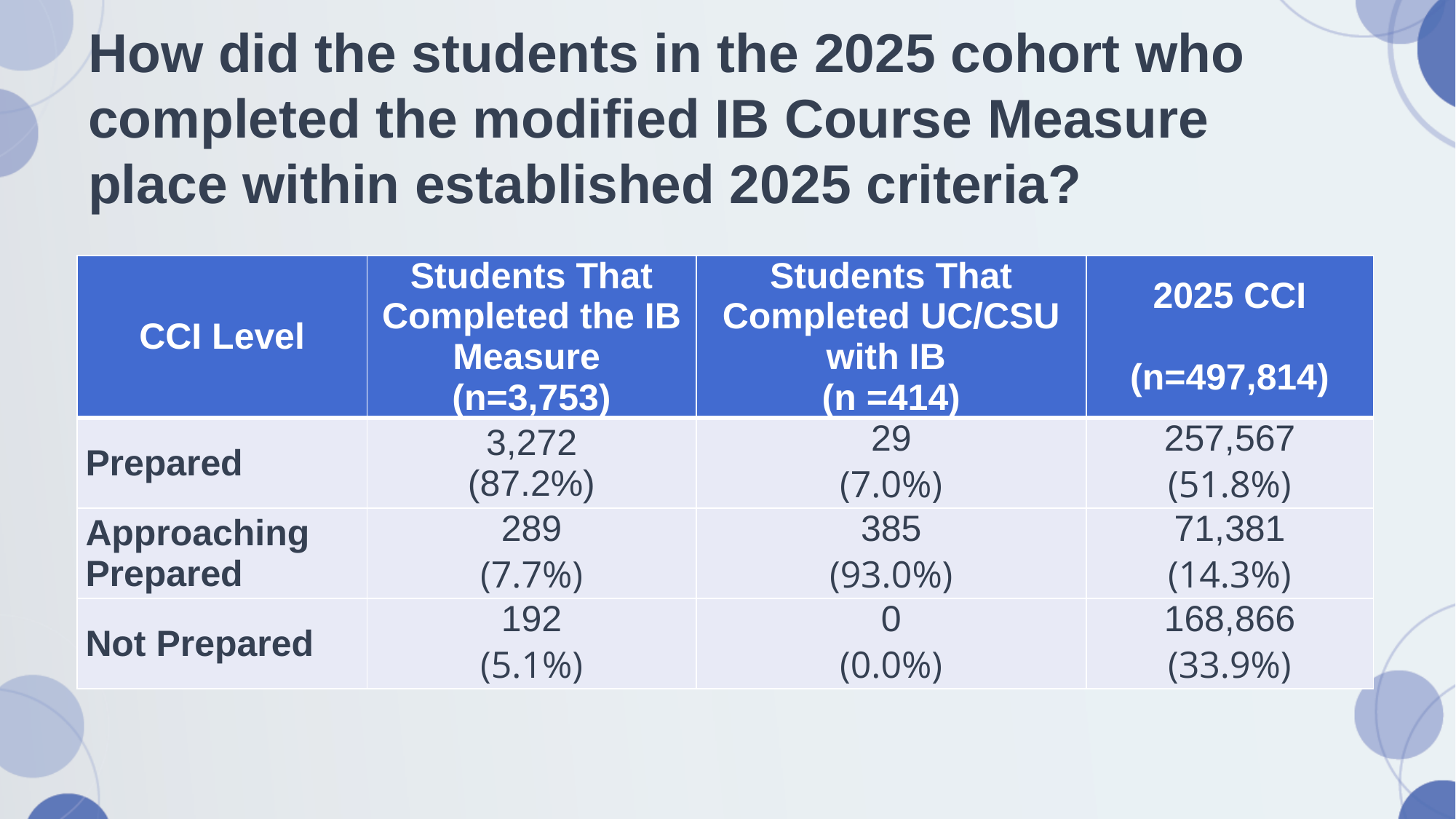

# How did the students in the 2025 cohort who completed the modified IB Course Measure place within established 2025 criteria?
| CCI Level | Students That Completed the IB Measure (n=3,753) | Students That Completed UC/CSU with IB (n =414) | 2025 CCI (n=497,814) |
| --- | --- | --- | --- |
| Prepared | 3,272 (87.2%) | 29 (7.0%) | 257,567 (51.8%) |
| Approaching Prepared | 289 (7.7%) | 385 (93.0%) | 71,381 (14.3%) |
| Not Prepared | 192 (5.1%) | 0 (0.0%) | 168,866 (33.9%) |